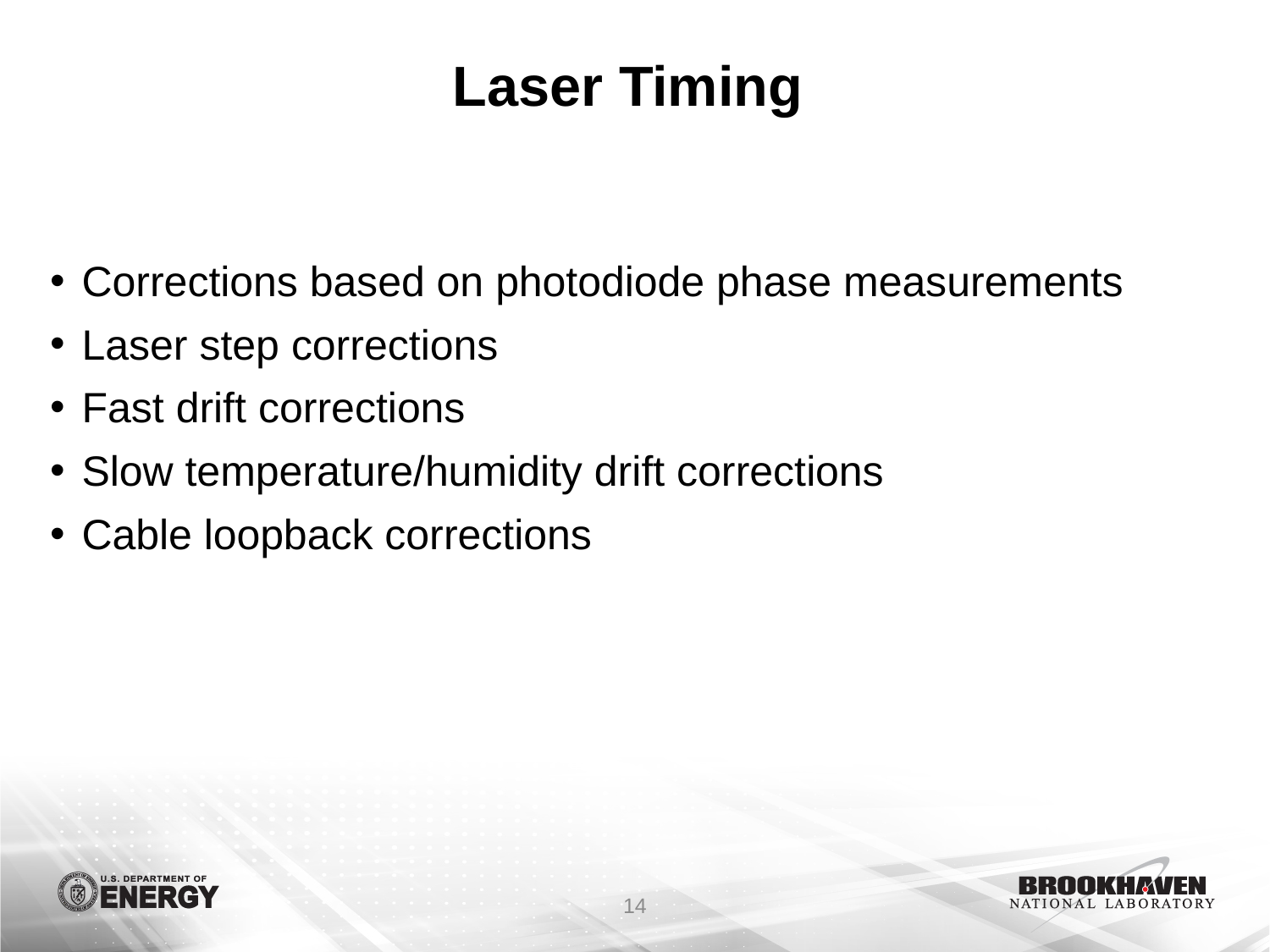

# Laser Timing
Corrections based on photodiode phase measurements
Laser step corrections
Fast drift corrections
Slow temperature/humidity drift corrections
Cable loopback corrections

14